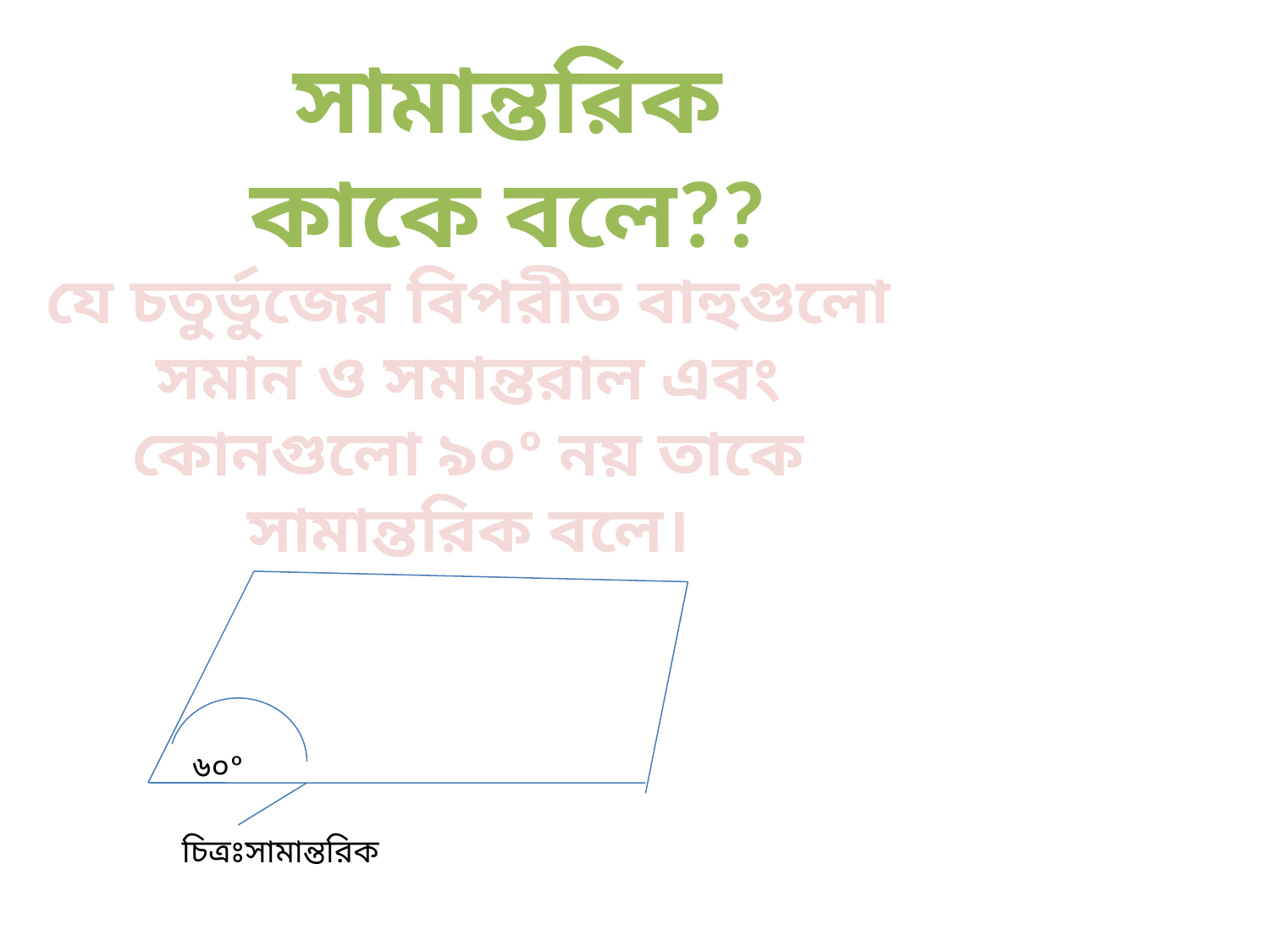

সামান্তরিক কাকে বলে??
যে চতুর্ভুজের বিপরীত বাহুগুলো সমান ও সমান্তরাল এবং কোনগুলো ৯০º নয় তাকে সামান্তরিক বলে।

৬০º
চিত্রঃসামান্তরিক